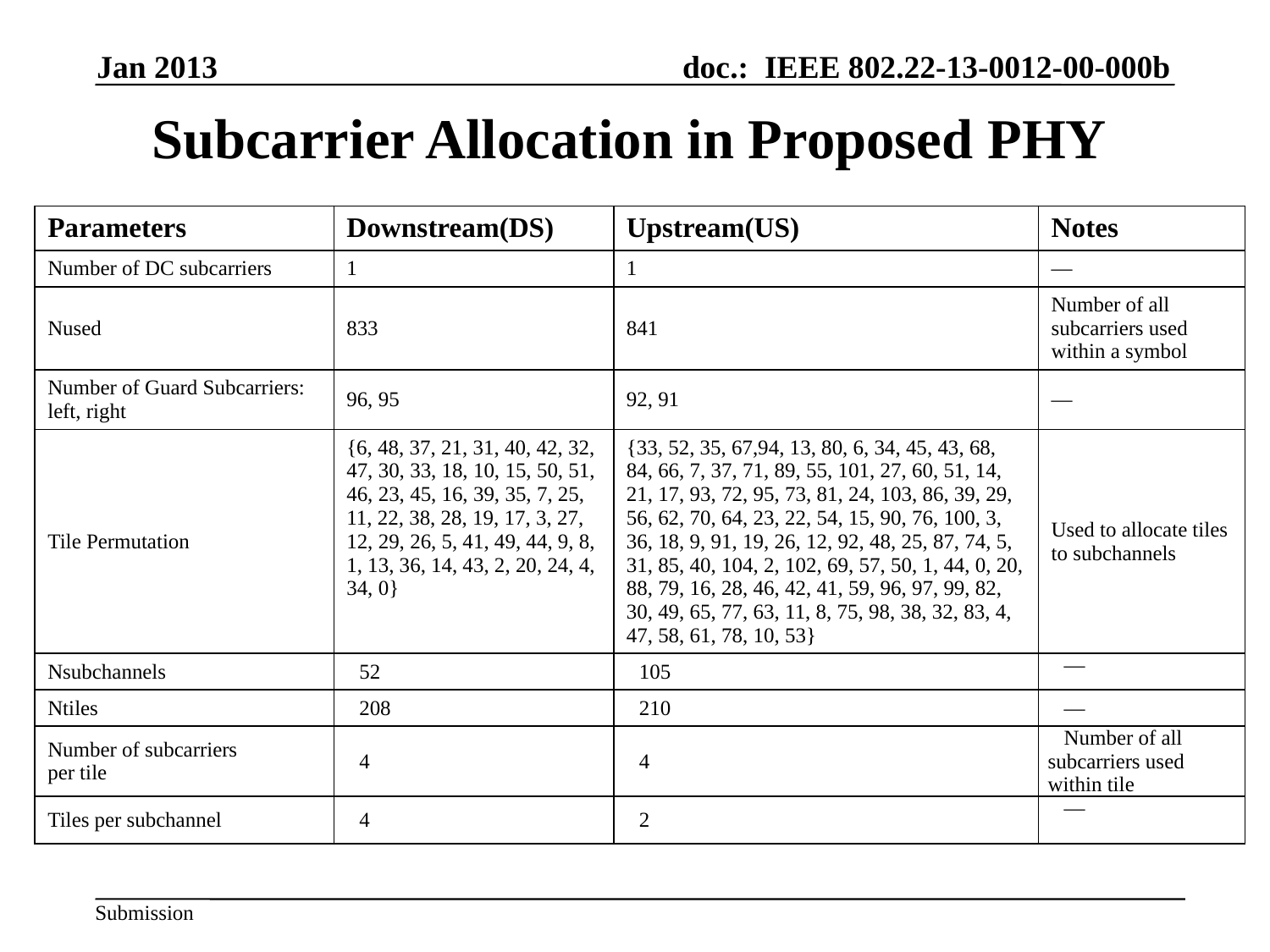

Jan 2013
Subcarrier Allocation in Proposed PHY
| Parameters | Downstream(DS) | Upstream(US) | Notes |
| --- | --- | --- | --- |
| Number of DC subcarriers | 1 | 1 | — |
| Nused | 833 | 841 | Number of all subcarriers used within a symbol |
| Number of Guard Subcarriers: left, right | 96, 95 | 92, 91 | — |
| Tile Permutation | {6, 48, 37, 21, 31, 40, 42, 32, 47, 30, 33, 18, 10, 15, 50, 51, 46, 23, 45, 16, 39, 35, 7, 25, 11, 22, 38, 28, 19, 17, 3, 27, 12, 29, 26, 5, 41, 49, 44, 9, 8, 1, 13, 36, 14, 43, 2, 20, 24, 4, 34, 0} | {33, 52, 35, 67,94, 13, 80, 6, 34, 45, 43, 68, 84, 66, 7, 37, 71, 89, 55, 101, 27, 60, 51, 14, 21, 17, 93, 72, 95, 73, 81, 24, 103, 86, 39, 29, 56, 62, 70, 64, 23, 22, 54, 15, 90, 76, 100, 3, 36, 18, 9, 91, 19, 26, 12, 92, 48, 25, 87, 74, 5, 31, 85, 40, 104, 2, 102, 69, 57, 50, 1, 44, 0, 20, 88, 79, 16, 28, 46, 42, 41, 59, 96, 97, 99, 82, 30, 49, 65, 77, 63, 11, 8, 75, 98, 38, 32, 83, 4, 47, 58, 61, 78, 10, 53} | Used to allocate tiles to subchannels |
| Nsubchannels | 52 | 105 | — |
| Ntiles | 208 | 210 | — |
| Number of subcarriers per tile | 4 | 4 | Number of all subcarriers used within tile |
| Tiles per subchannel | 4 | 2 | — |